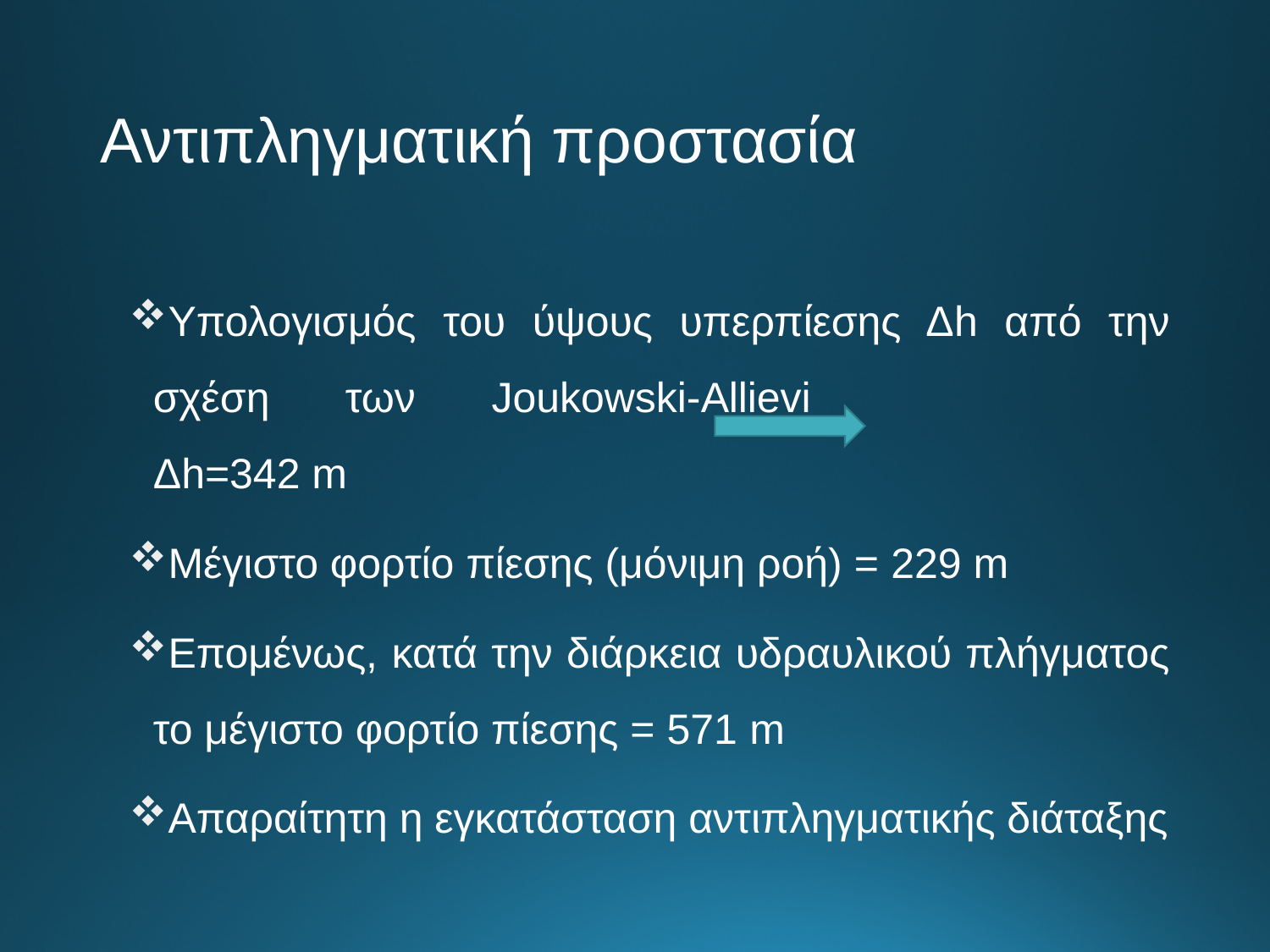

# Αντιπληγματική προστασία
Υπολογισμός του ύψους υπερπίεσης Δh από την σχέση των Joukowski-Allievi			Δh=342 m
Μέγιστο φορτίο πίεσης (μόνιμη ροή) = 229 m
Επομένως, κατά την διάρκεια υδραυλικού πλήγματος το μέγιστο φορτίο πίεσης = 571 m
Απαραίτητη η εγκατάσταση αντιπληγματικής διάταξης